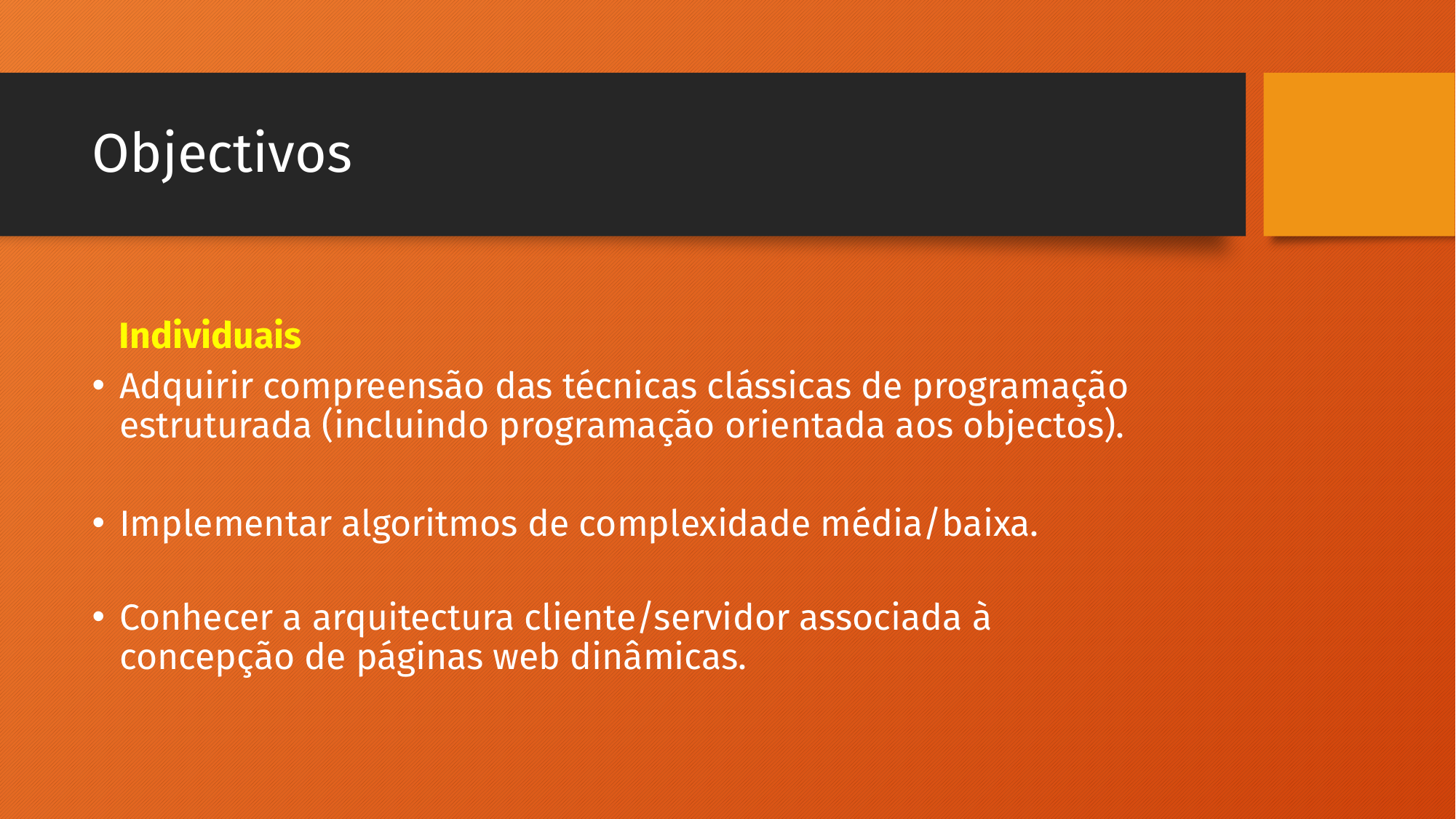

# Objectivos
Individuais
Adquirir compreensão das técnicas clássicas de programação estruturada (incluindo programação orientada aos objectos).
Implementar algoritmos de complexidade média/baixa.
Conhecer a arquitectura cliente/servidor associada à concepção de páginas web dinâmicas.